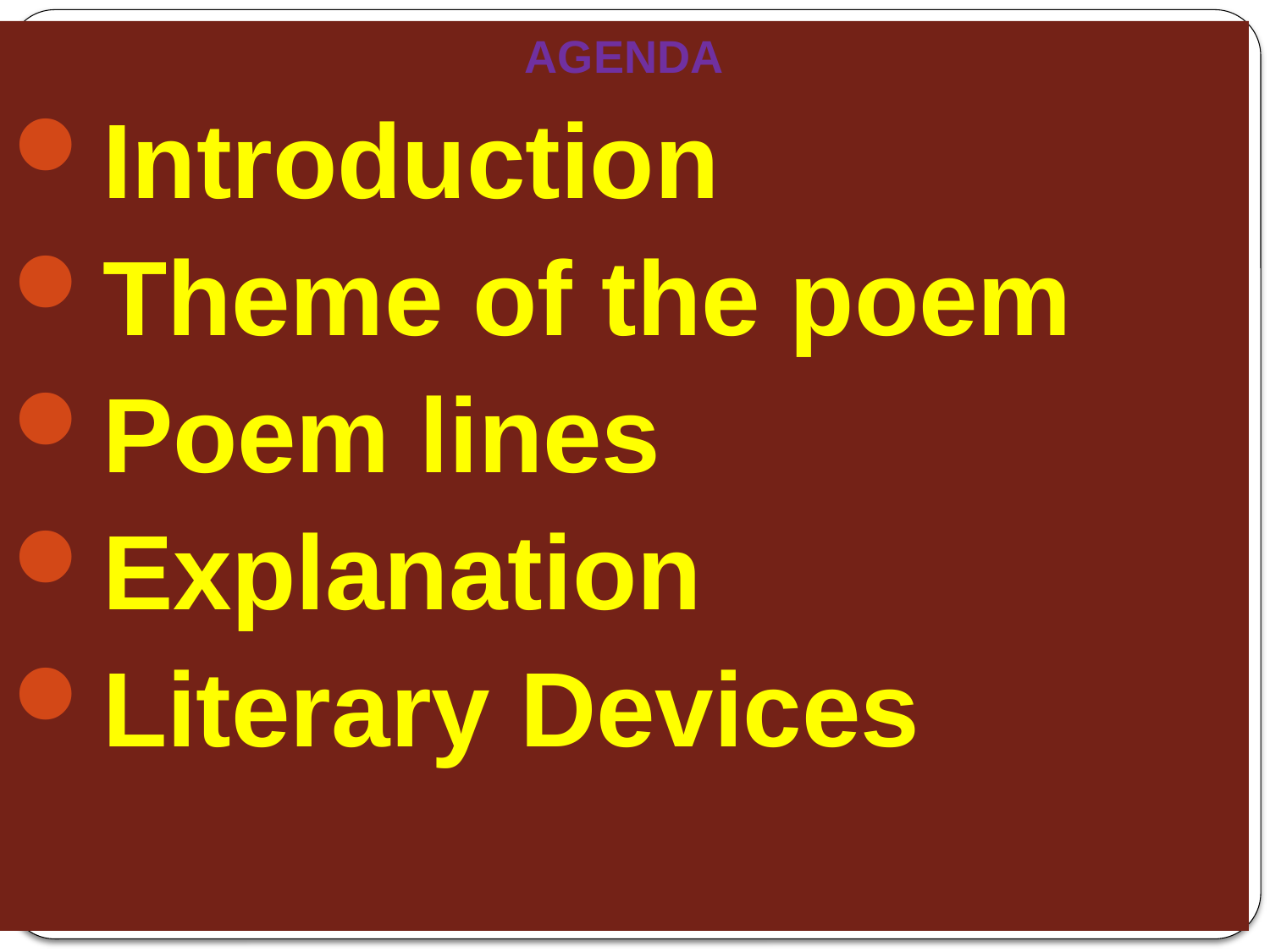

AGENDA
Introduction
Theme of the poem
Poem lines
Explanation
Literary Devices